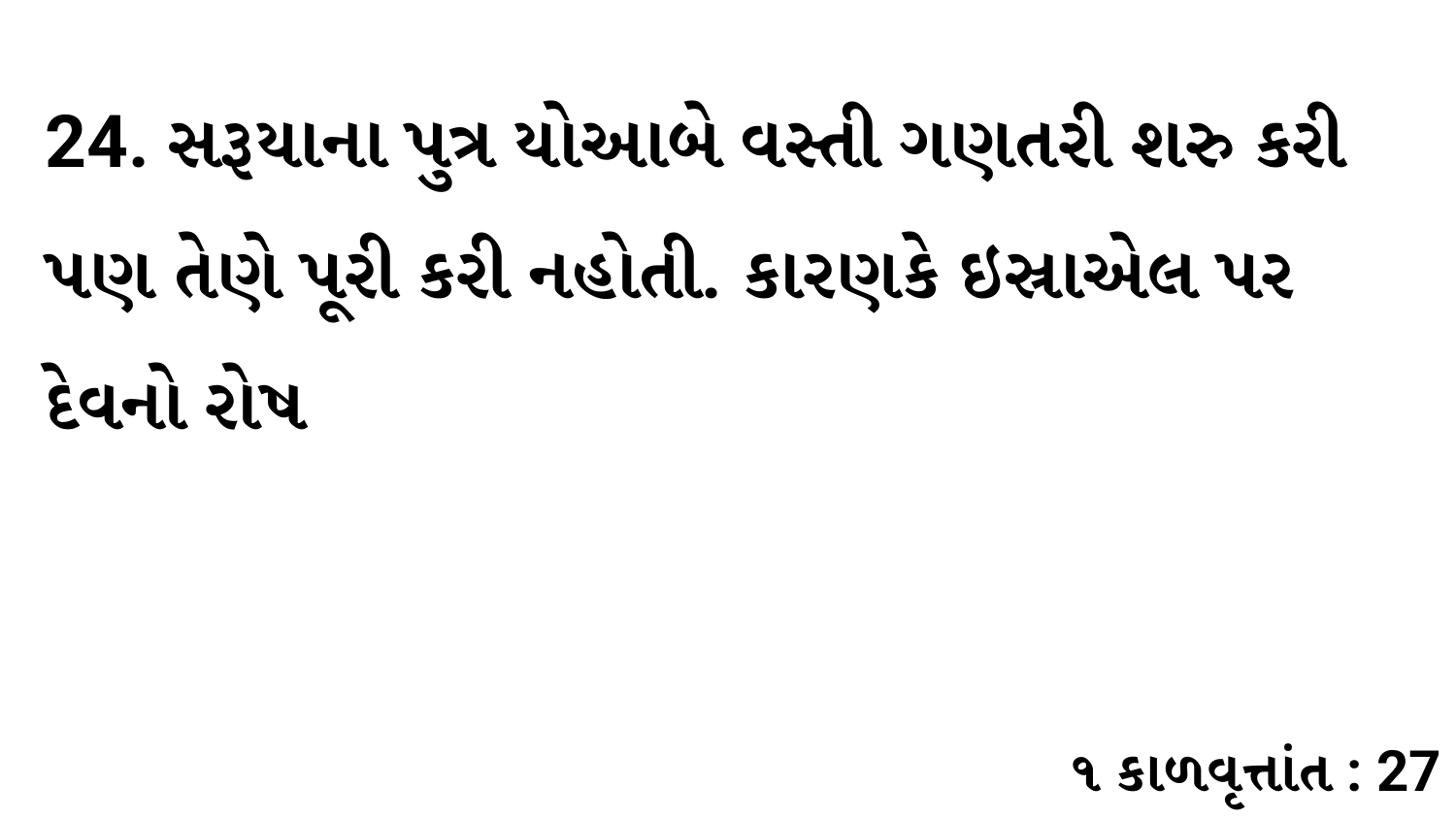

24. સરૂયાના પુત્ર યોઆબે વસ્તી ગણતરી શરુ કરી પણ તેણે પૂરી કરી નહોતી. કારણકે ઇસ્રાએલ પર દેવનો રોષ
૧ કાળવૃત્તાંત : 27